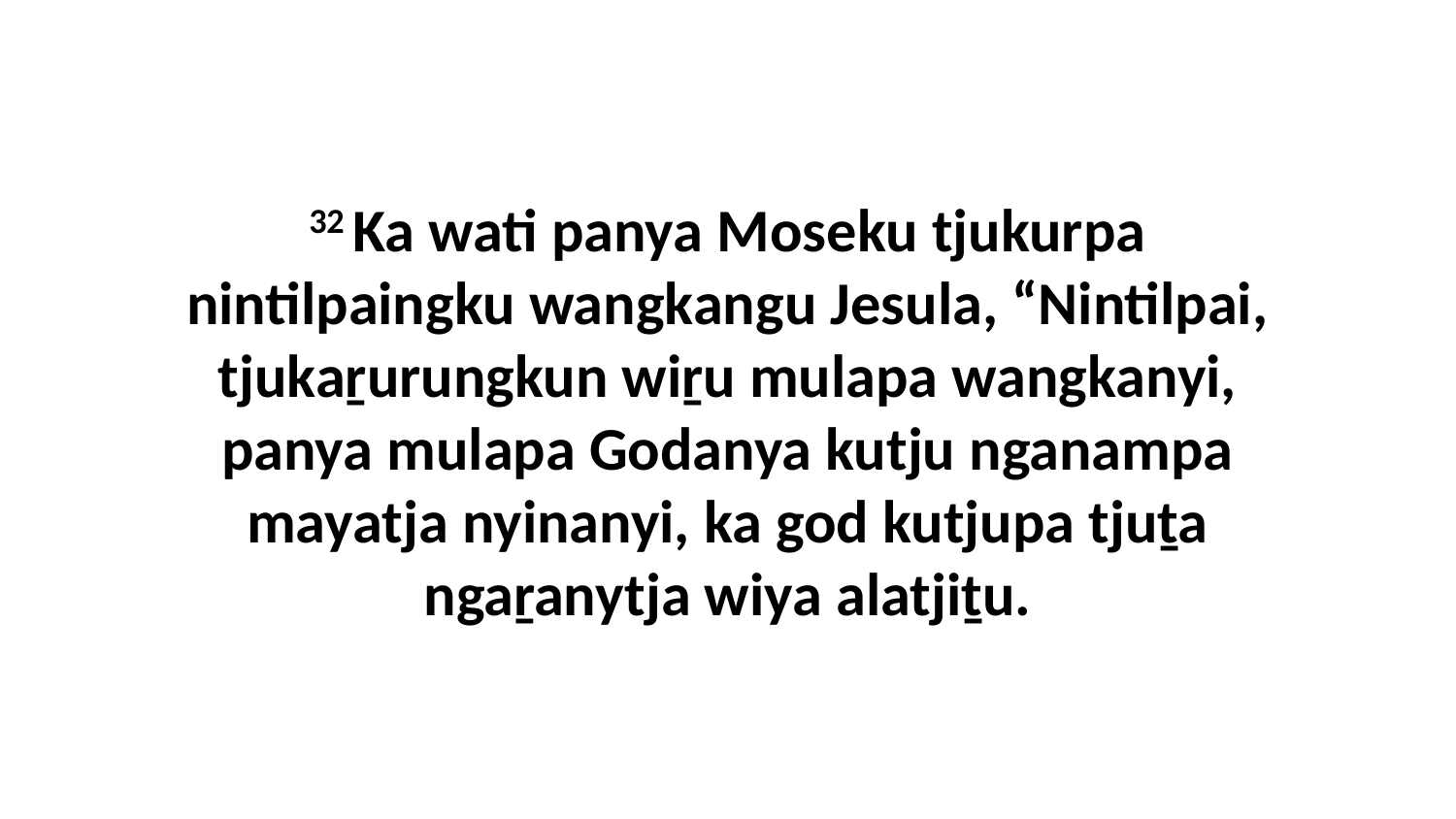

32 Ka wati panya Moseku tjukurpa nintilpaingku wangkangu Jesula, “Nintilpai, tjukaṟurungkun wiṟu mulapa wangkanyi, panya mulapa Godanya kutju nganampa mayatja nyinanyi, ka god kutjupa tjuṯa ngaṟanytja wiya alatjiṯu.